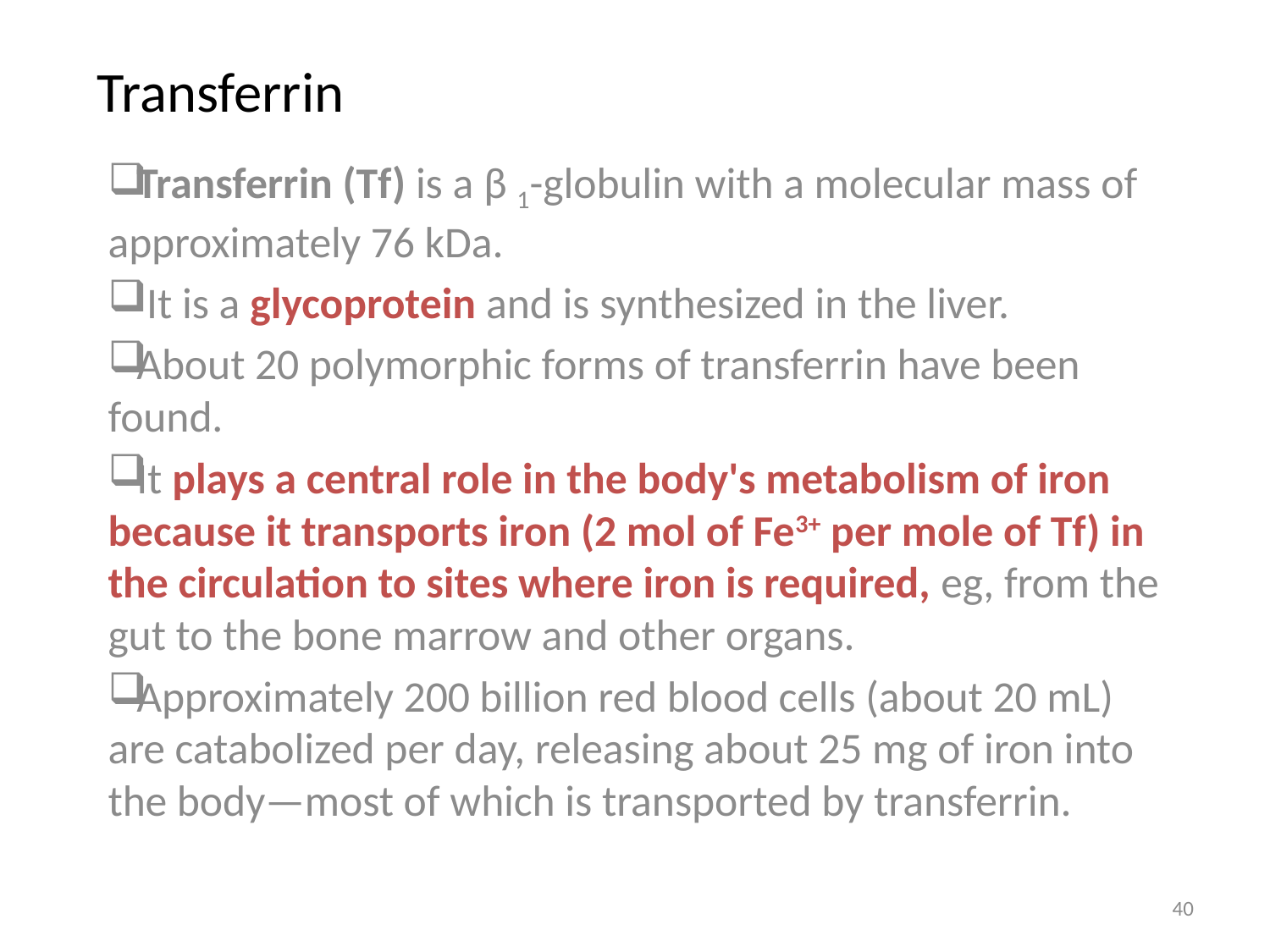

# Transferrin
Transferrin (Tf) is a β 1-globulin with a molecular mass of approximately 76 kDa.
 It is a glycoprotein and is synthesized in the liver.
About 20 polymorphic forms of transferrin have been found.
It plays a central role in the body's metabolism of iron because it transports iron (2 mol of Fe3+ per mole of Tf) in the circulation to sites where iron is required, eg, from the gut to the bone marrow and other organs.
Approximately 200 billion red blood cells (about 20 mL) are catabolized per day, releasing about 25 mg of iron into the body—most of which is transported by transferrin.

40